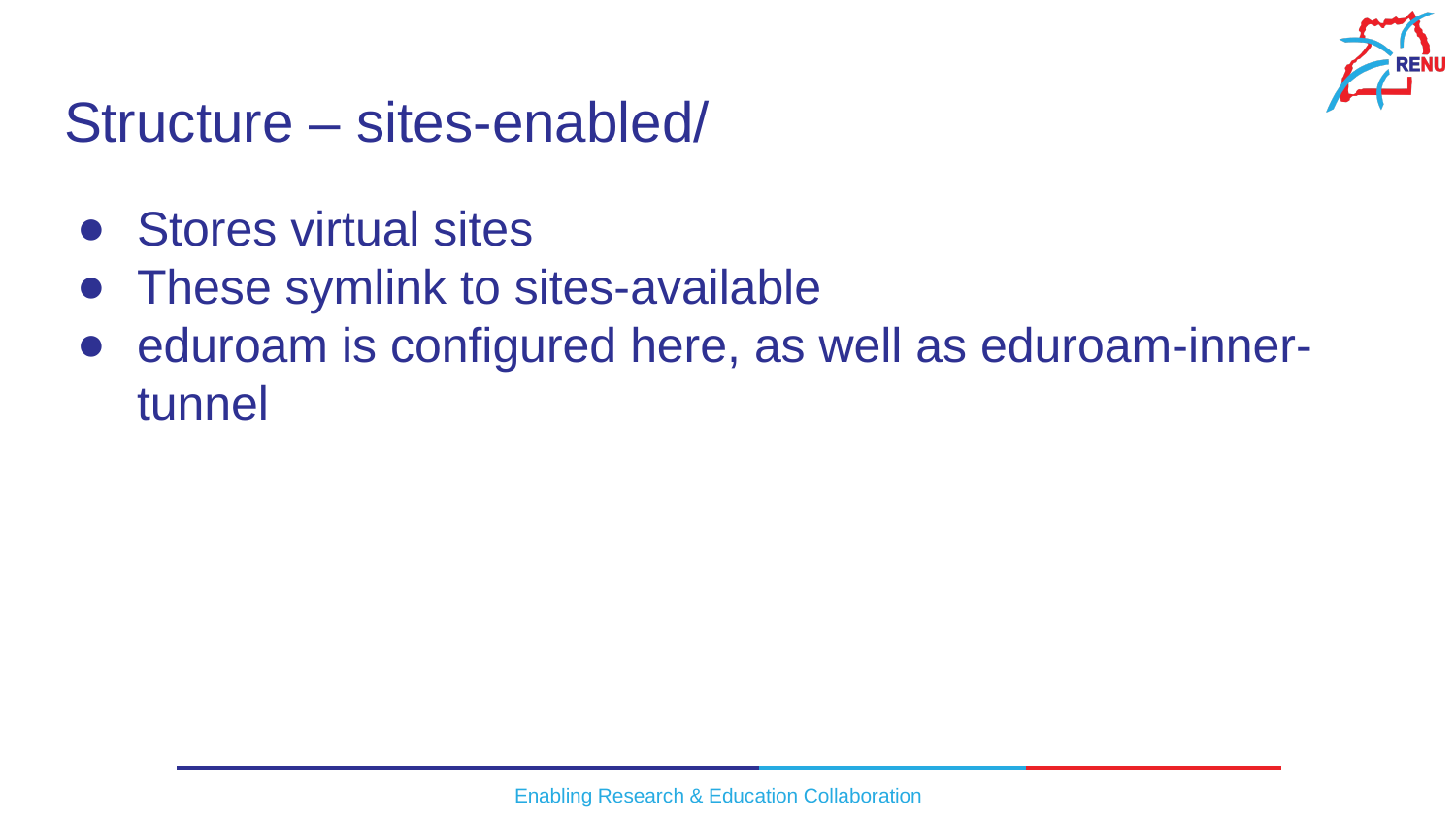

# Structure – sites-enabled/
Stores virtual sites
These symlink to sites-available
eduroam is configured here, as well as eduroam-inner-tunnel